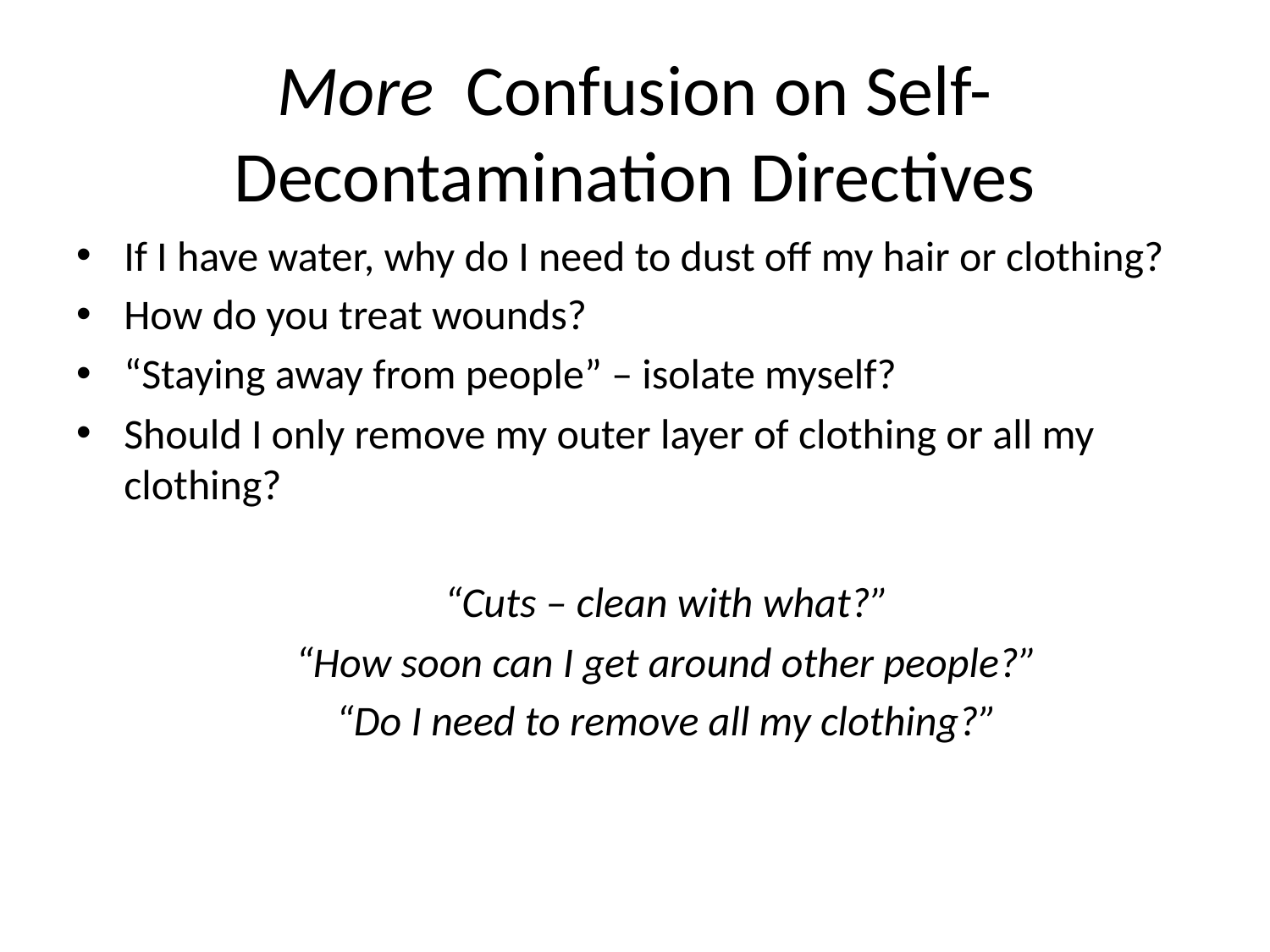

# More  Confusion on Self-Decontamination Directives
If I have water, why do I need to dust off my hair or clothing?
How do you treat wounds?
“Staying away from people” – isolate myself?
Should I only remove my outer layer of clothing or all my clothing?

“Cuts – clean with what?”
“How soon can I get around other people?”
“Do I need to remove all my clothing?”